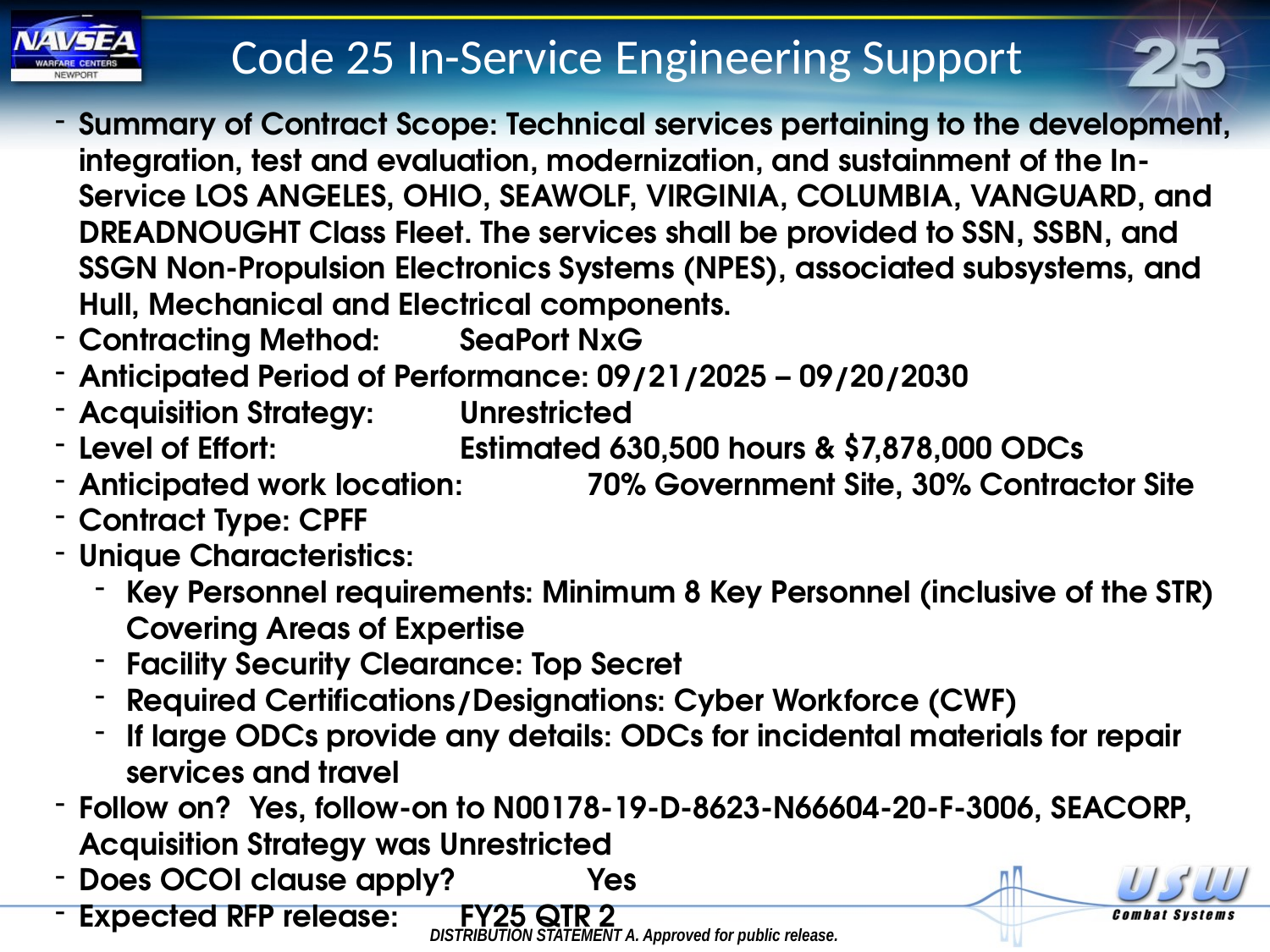

Code 25 In-Service Engineering Support
Summary of Contract Scope: Technical services pertaining to the development, integration, test and evaluation, modernization, and sustainment of the In-Service LOS ANGELES, OHIO, SEAWOLF, VIRGINIA, COLUMBIA, VANGUARD, and DREADNOUGHT Class Fleet. The services shall be provided to SSN, SSBN, and SSGN Non-Propulsion Electronics Systems (NPES), associated subsystems, and Hull, Mechanical and Electrical components.
Contracting Method: 	SeaPort NxG
Anticipated Period of Performance: 09/21/2025 – 09/20/2030
Acquisition Strategy: 	Unrestricted
Level of Effort: 		Estimated 630,500 hours & $7,878,000 ODCs
Anticipated work location: 	70% Government Site, 30% Contractor Site
Contract Type: CPFF
Unique Characteristics:
Key Personnel requirements: Minimum 8 Key Personnel (inclusive of the STR) Covering Areas of Expertise
Facility Security Clearance: Top Secret
Required Certifications/Designations: Cyber Workforce (CWF)
If large ODCs provide any details: ODCs for incidental materials for repair services and travel
Follow on?  Yes, follow-on to N00178-19-D-8623-N66604-20-F-3006, SEACORP, Acquisition Strategy was Unrestricted
Does OCOI clause apply? 	Yes
Expected RFP release: 	FY25 QTR 2
DISTRIBUTION STATEMENT A. Approved for public release.